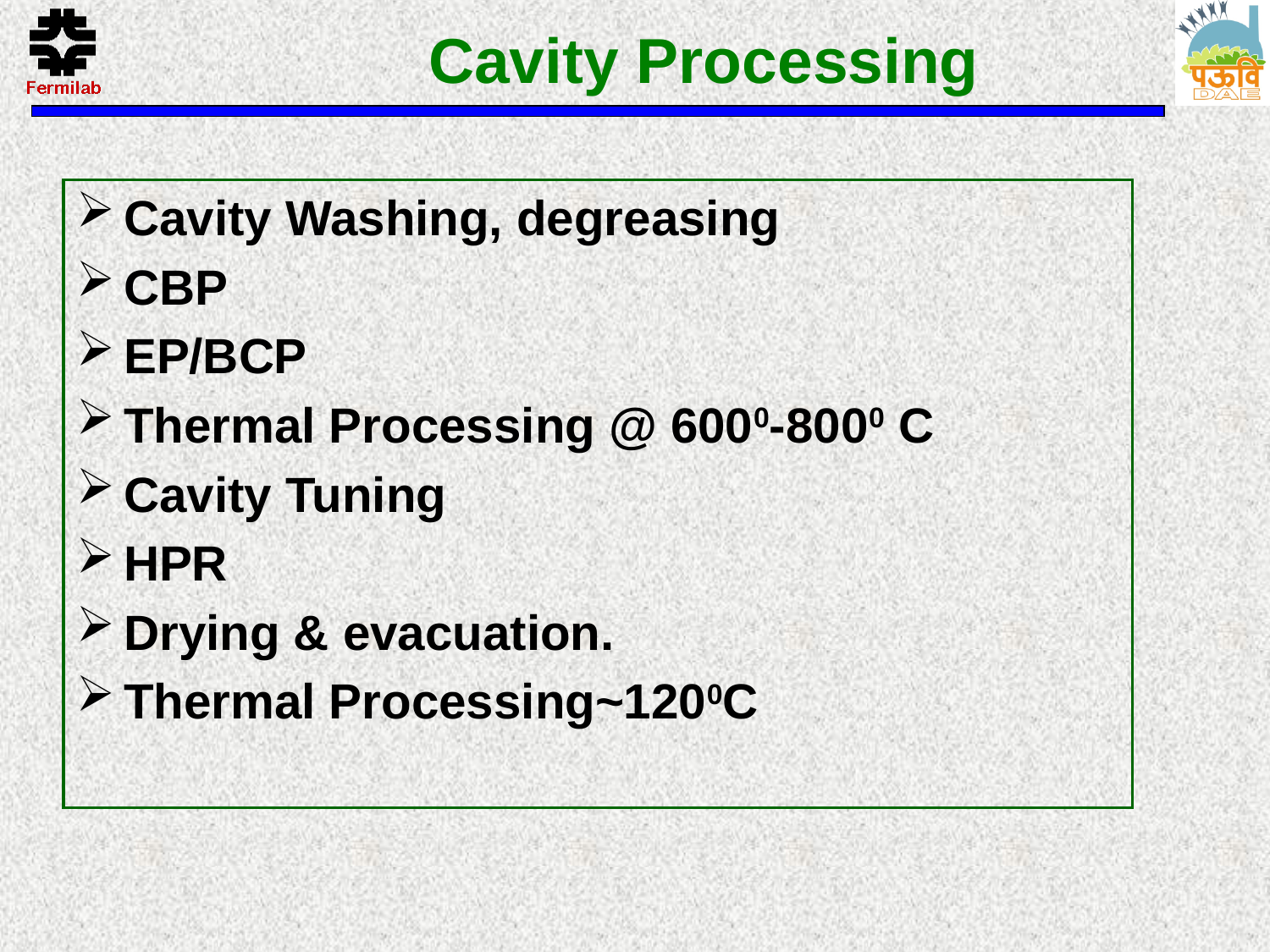

# Cavity Processing
Cavity Washing, degreasing
CBP
EP/BCP
Thermal Processing @ 6000-8000 C
Cavity Tuning
HPR
Drying & evacuation.
Thermal Processing~1200C